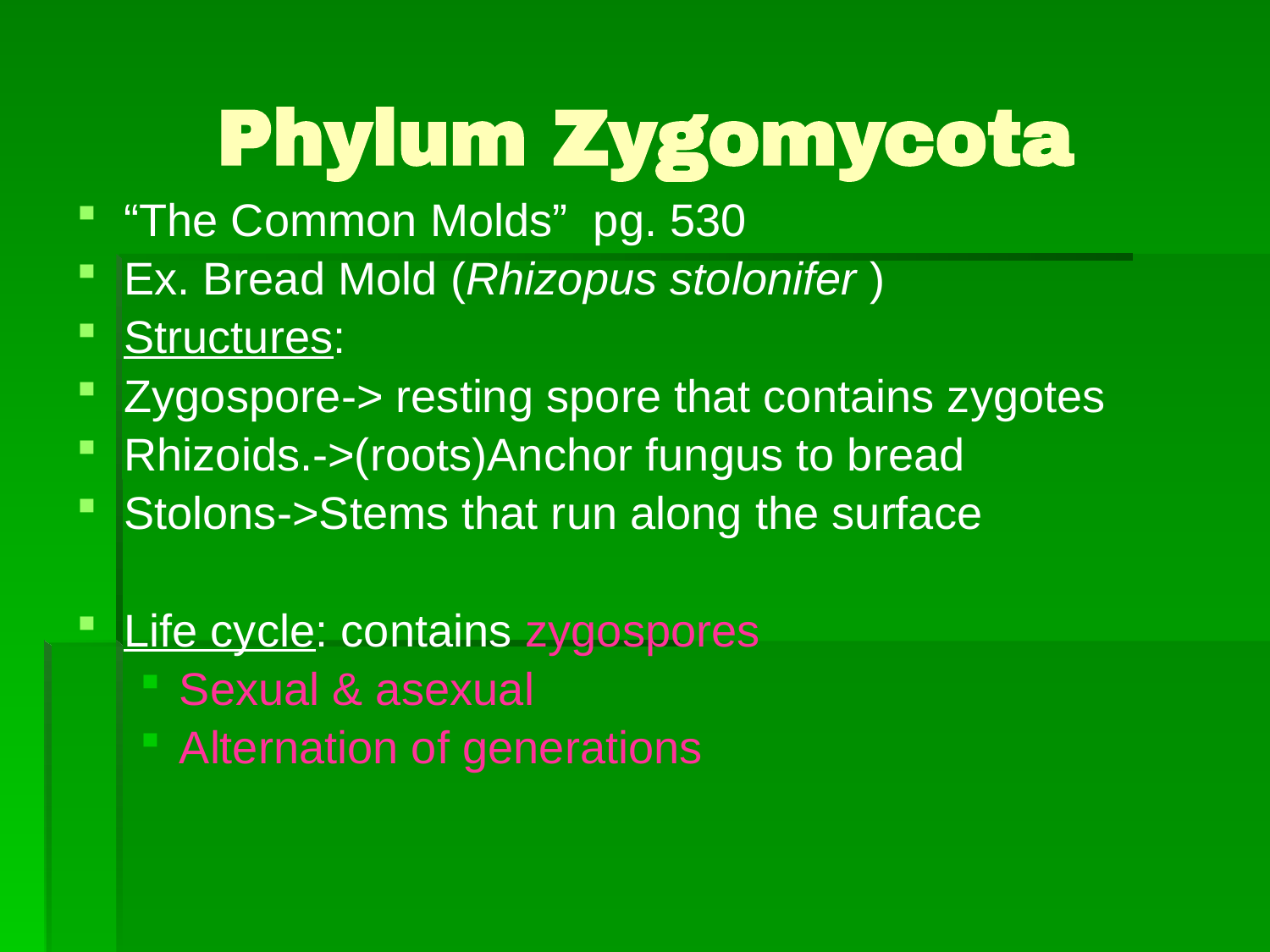

# Phylum Zygomycota
“The Common Molds”  pg. 530
Ex. Bread Mold (Rhizopus stolonifer )
Structures:
Zygospore-> resting spore that contains zygotes
Rhizoids.->(roots)Anchor fungus to bread
Stolons->Stems that run along the surface

Life cycle: contains zygospores
Sexual & asexual
Alternation of generations